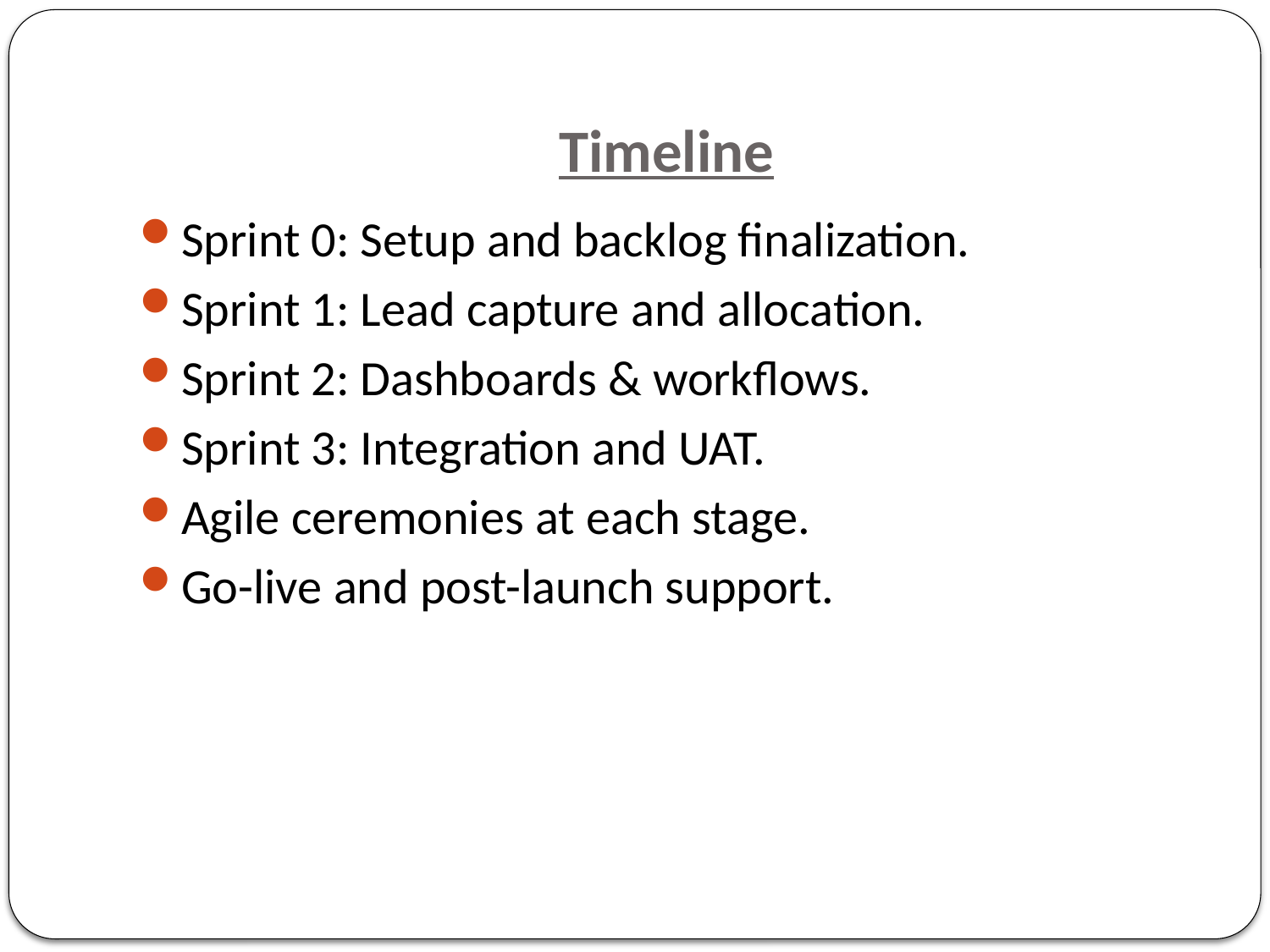

# Timeline
Sprint 0: Setup and backlog finalization.
Sprint 1: Lead capture and allocation.
Sprint 2: Dashboards & workflows.
Sprint 3: Integration and UAT.
Agile ceremonies at each stage.
Go-live and post-launch support.